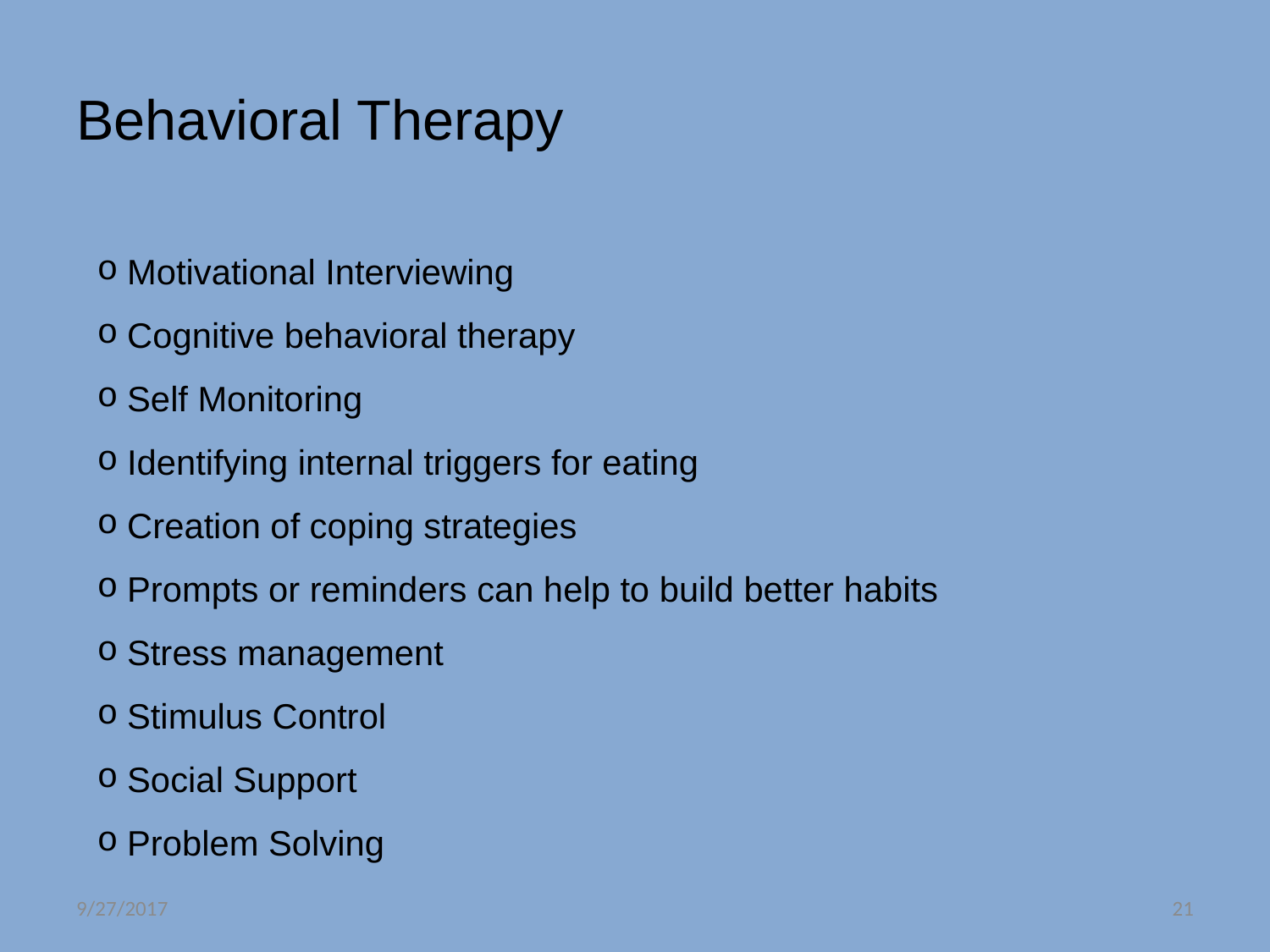

# Behavioral Therapy

Motivational Interviewing
Cognitive behavioral therapy
Self Monitoring
Identifying internal triggers for eating
Creation of coping strategies
Prompts or reminders can help to build better habits
Stress management
Stimulus Control
Social Support
Problem Solving
9/27/2017
21